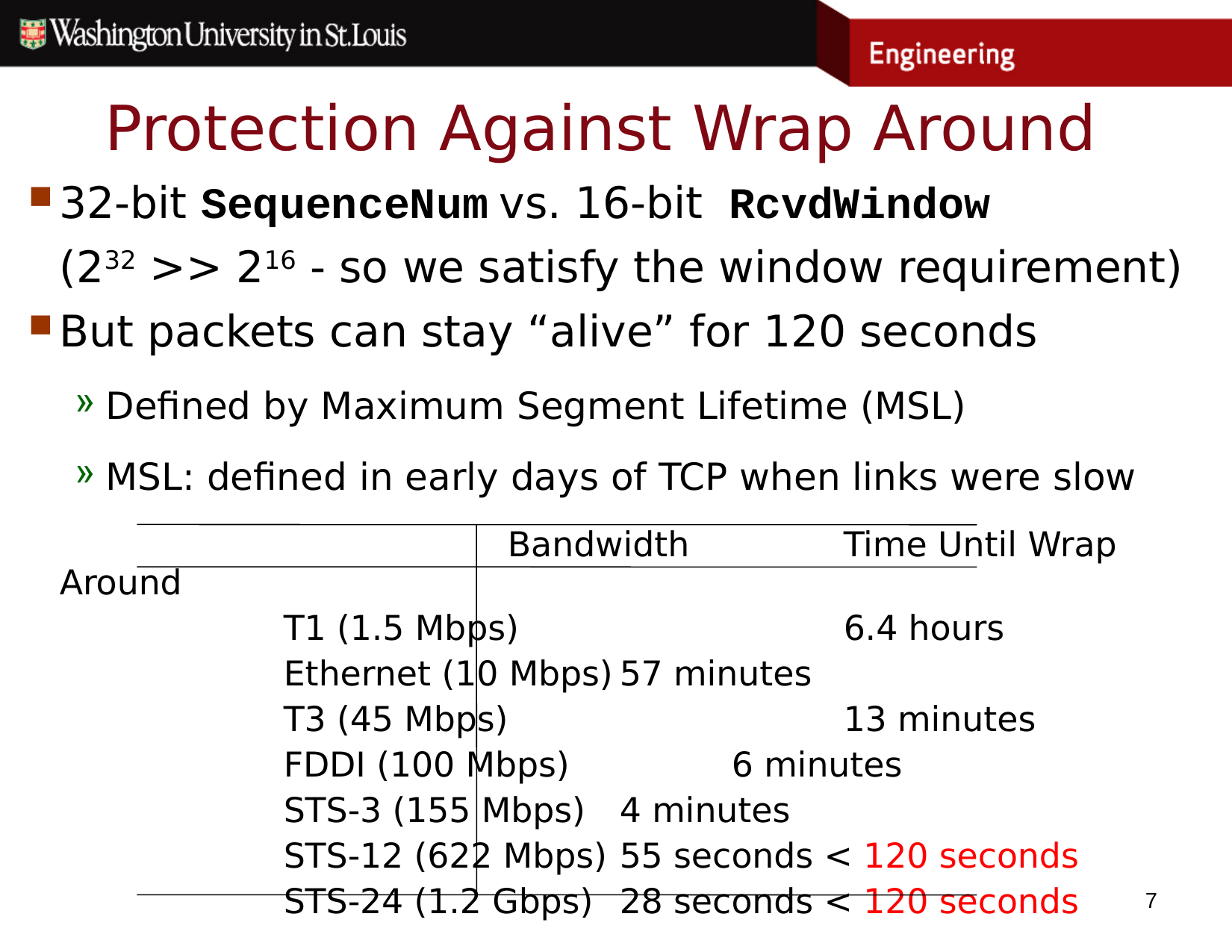

# Protection Against Wrap Around
32-bit SequenceNum vs. 16-bit RcvdWindow
	(232 >> 216 - so we satisfy the window requirement)‏
But packets can stay “alive” for 120 seconds
Defined by Maximum Segment Lifetime (MSL)
MSL: defined in early days of TCP when links were slow
					Bandwidth		Time Until Wrap Around
			T1 (1.5 Mbps)			6.4 hours
			Ethernet (10 Mbps)	57 minutes
			T3 (45 Mbps)			13 minutes
			FDDI (100 Mbps)		6 minutes
			STS-3 (155 Mbps)	4 minutes
			STS-12 (622 Mbps)	55 seconds < 120 seconds
			STS-24 (1.2 Gbps)	28 seconds < 120 seconds

7